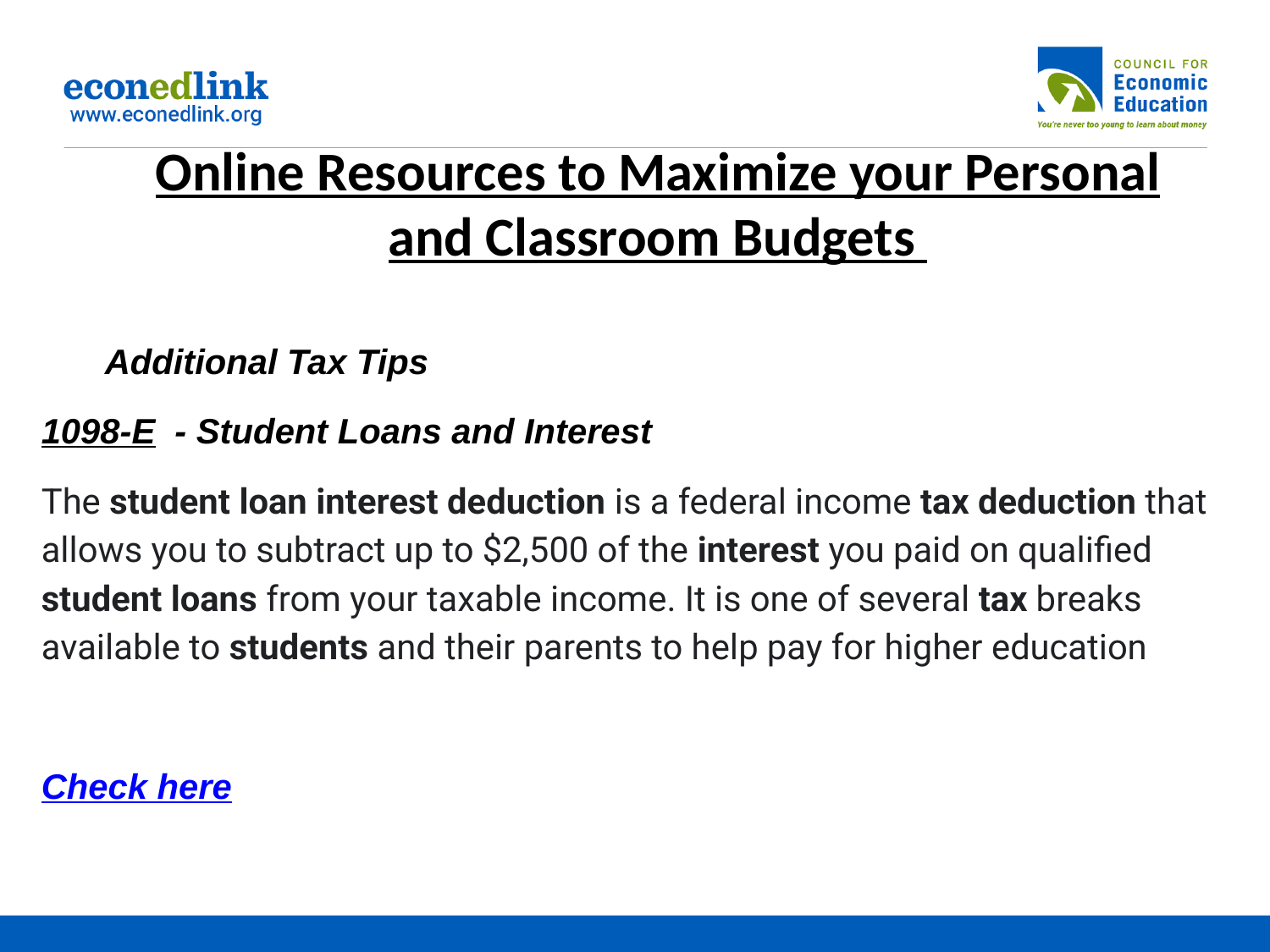

# Online Resources to Maximize your Personal and Classroom Budgets

Additional Tax Tips
1098-E  - Student Loans and Interest
The student loan interest deduction is a federal income tax deduction that allows you to subtract up to $2,500 of the interest you paid on qualified student loans from your taxable income. It is one of several tax breaks available to students and their parents to help pay for higher education

Check here